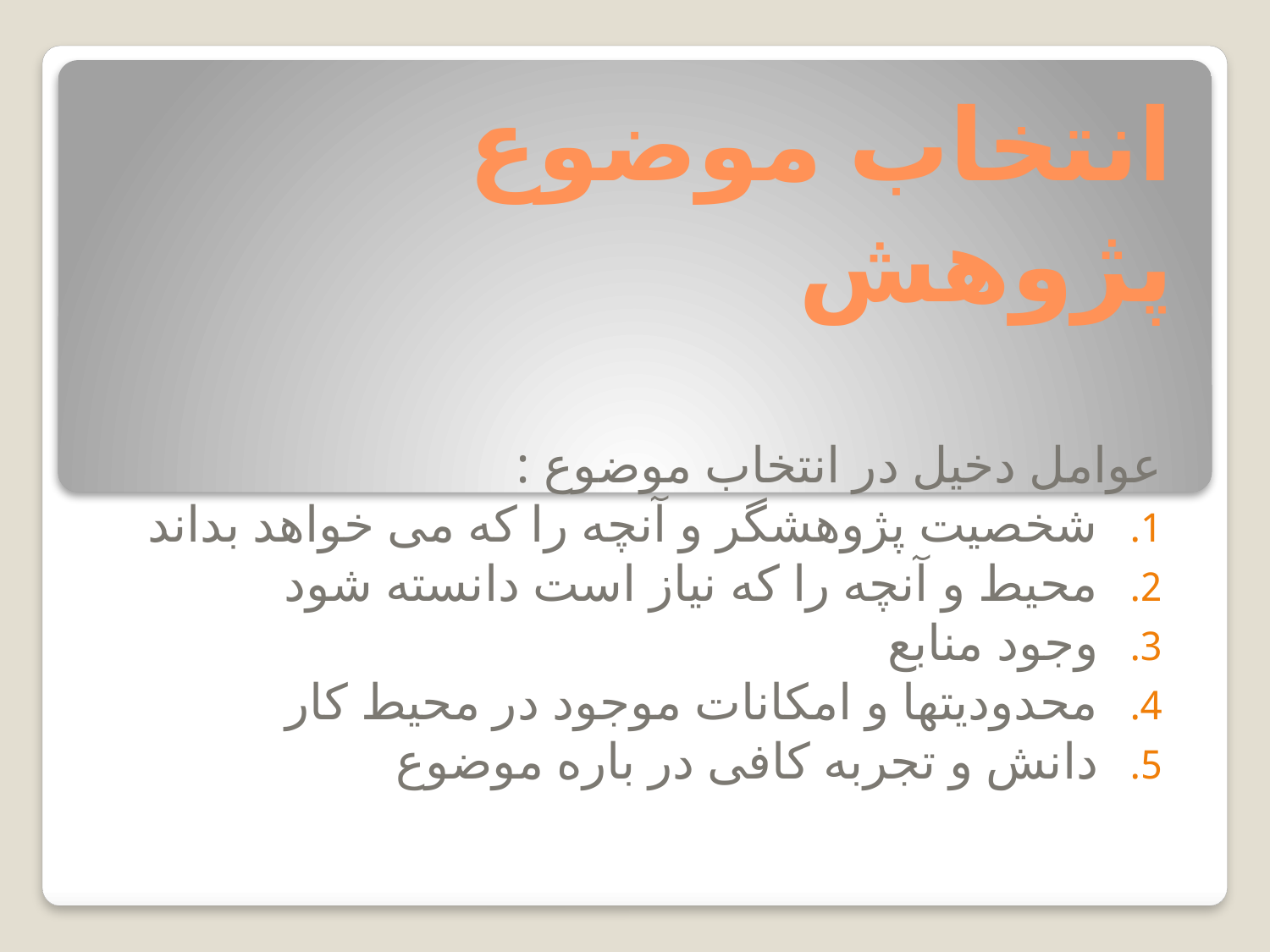

# انتخاب موضوع پژوهش
عوامل دخیل در انتخاب موضوع :
شخصیت پژوهشگر و آنچه را که می خواهد بداند
محیط و آنچه را که نیاز است دانسته شود
وجود منابع
محدودیتها و امکانات موجود در محیط کار
دانش و تجربه کافی در باره موضوع